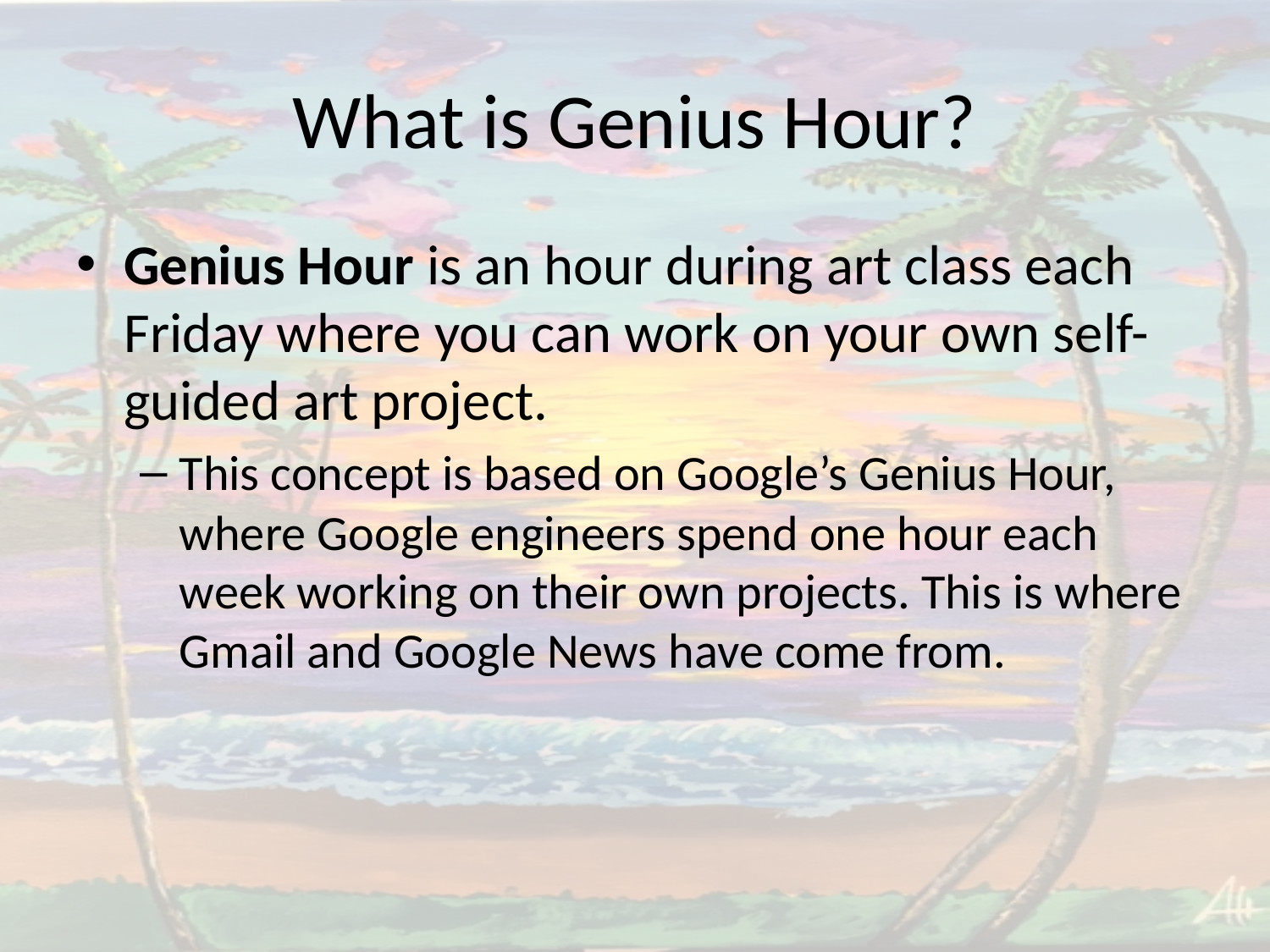

# What is Genius Hour?
Genius Hour is an hour during art class each Friday where you can work on your own self-guided art project.
This concept is based on Google’s Genius Hour, where Google engineers spend one hour each week working on their own projects. This is where Gmail and Google News have come from.